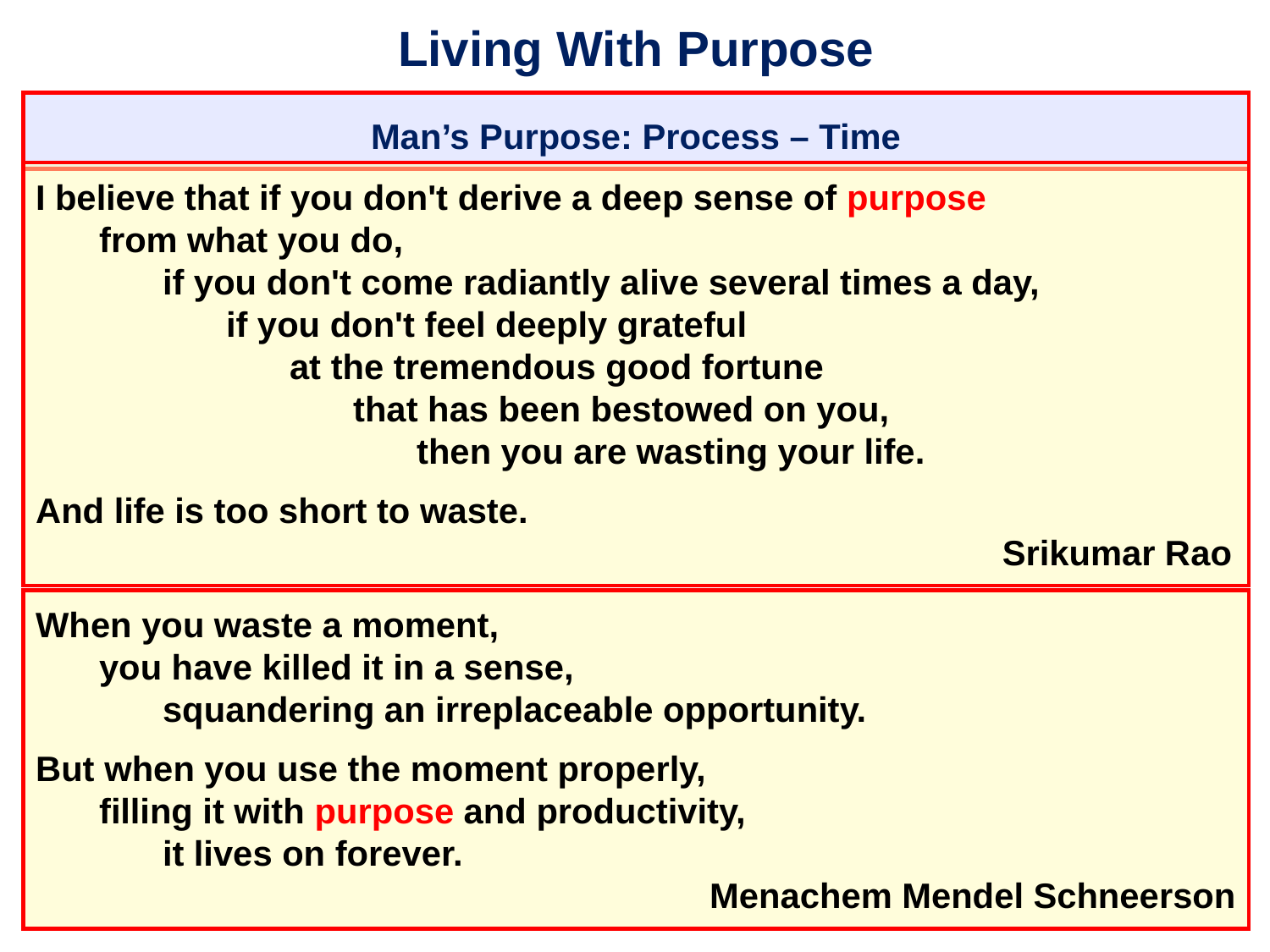

# Living With Purpose
Man’s Purpose: Process – Time
I believe that if you don't derive a deep sense of purpose
	from what you do,
		if you don't come radiantly alive several times a day,
			if you don't feel deeply grateful
				at the tremendous good fortune
					that has been bestowed on you,
						then you are wasting your life.

And life is too short to waste.
										        Srikumar Rao
When you waste a moment,
	you have killed it in a sense,
		squandering an irreplaceable opportunity.

But when you use the moment properly,
	filling it with purpose and productivity,
		it lives on forever.
								    Menachem Mendel Schneerson